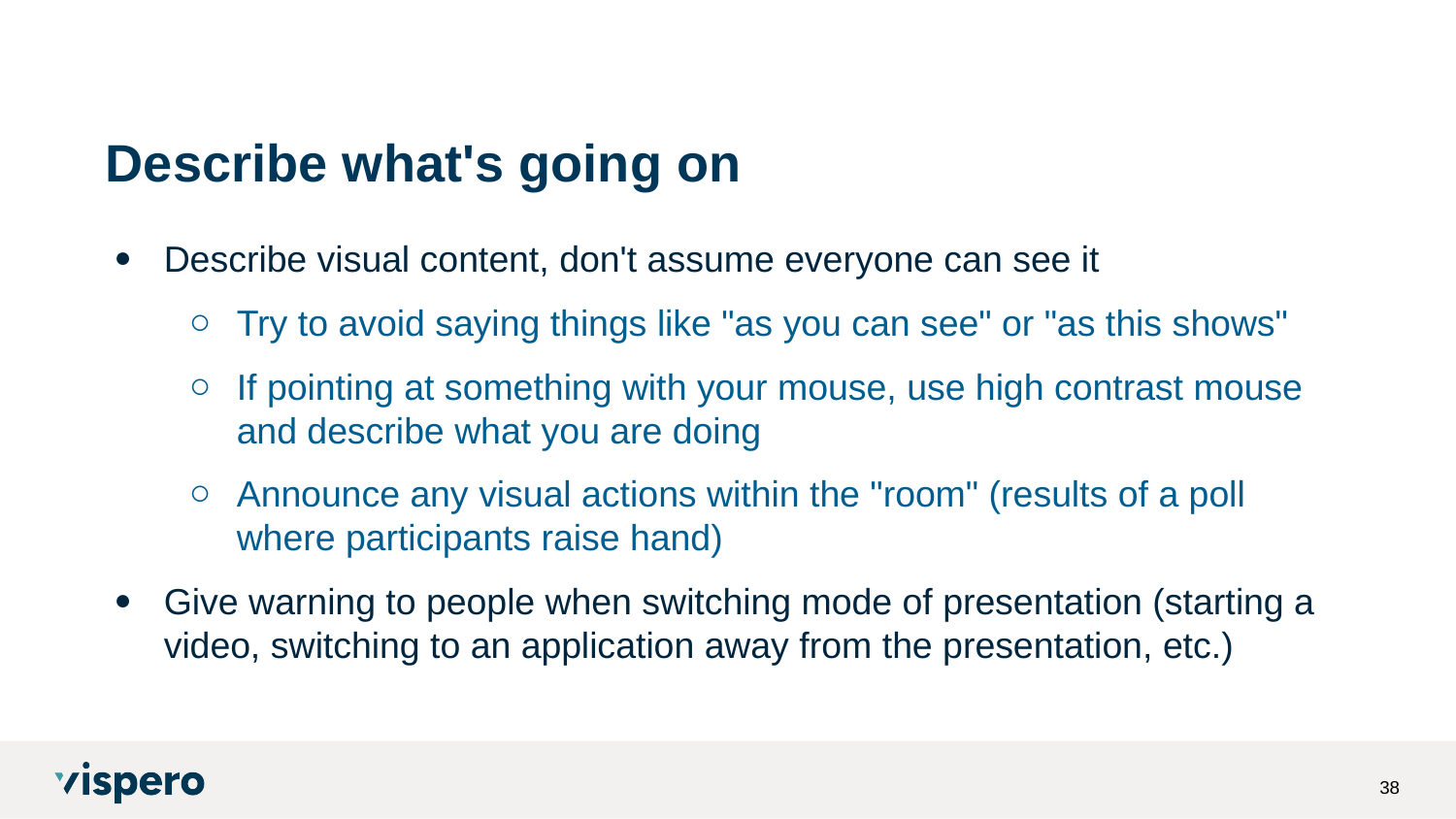

# Describe what's going on
Describe visual content, don't assume everyone can see it
Try to avoid saying things like "as you can see" or "as this shows"
If pointing at something with your mouse, use high contrast mouse and describe what you are doing
Announce any visual actions within the "room" (results of a poll where participants raise hand)
Give warning to people when switching mode of presentation (starting a video, switching to an application away from the presentation, etc.)
38